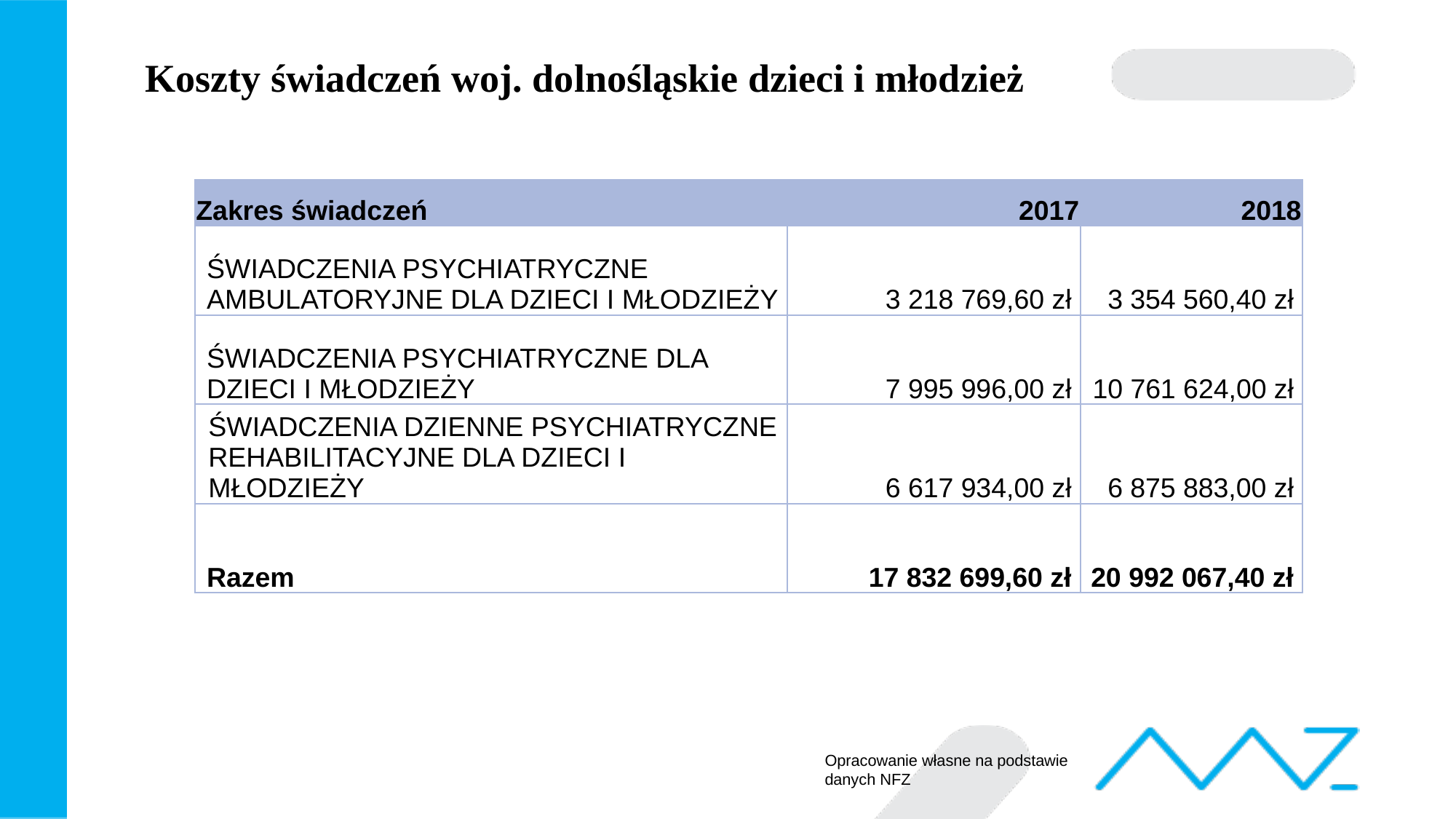

# Koszty świadczeń woj. dolnośląskie dzieci i młodzież
| Zakres świadczeń | 2017 | 2018 |
| --- | --- | --- |
| ŚWIADCZENIA PSYCHIATRYCZNE AMBULATORYJNE DLA DZIECI I MŁODZIEŻY | 3 218 769,60 zł | 3 354 560,40 zł |
| ŚWIADCZENIA PSYCHIATRYCZNE DLA DZIECI I MŁODZIEŻY | 7 995 996,00 zł | 10 761 624,00 zł |
| ŚWIADCZENIA DZIENNE PSYCHIATRYCZNE REHABILITACYJNE DLA DZIECI I MŁODZIEŻY | 6 617 934,00 zł | 6 875 883,00 zł |
| Razem | 17 832 699,60 zł | 20 992 067,40 zł |
Opracowanie własne na podstawie danych NFZ